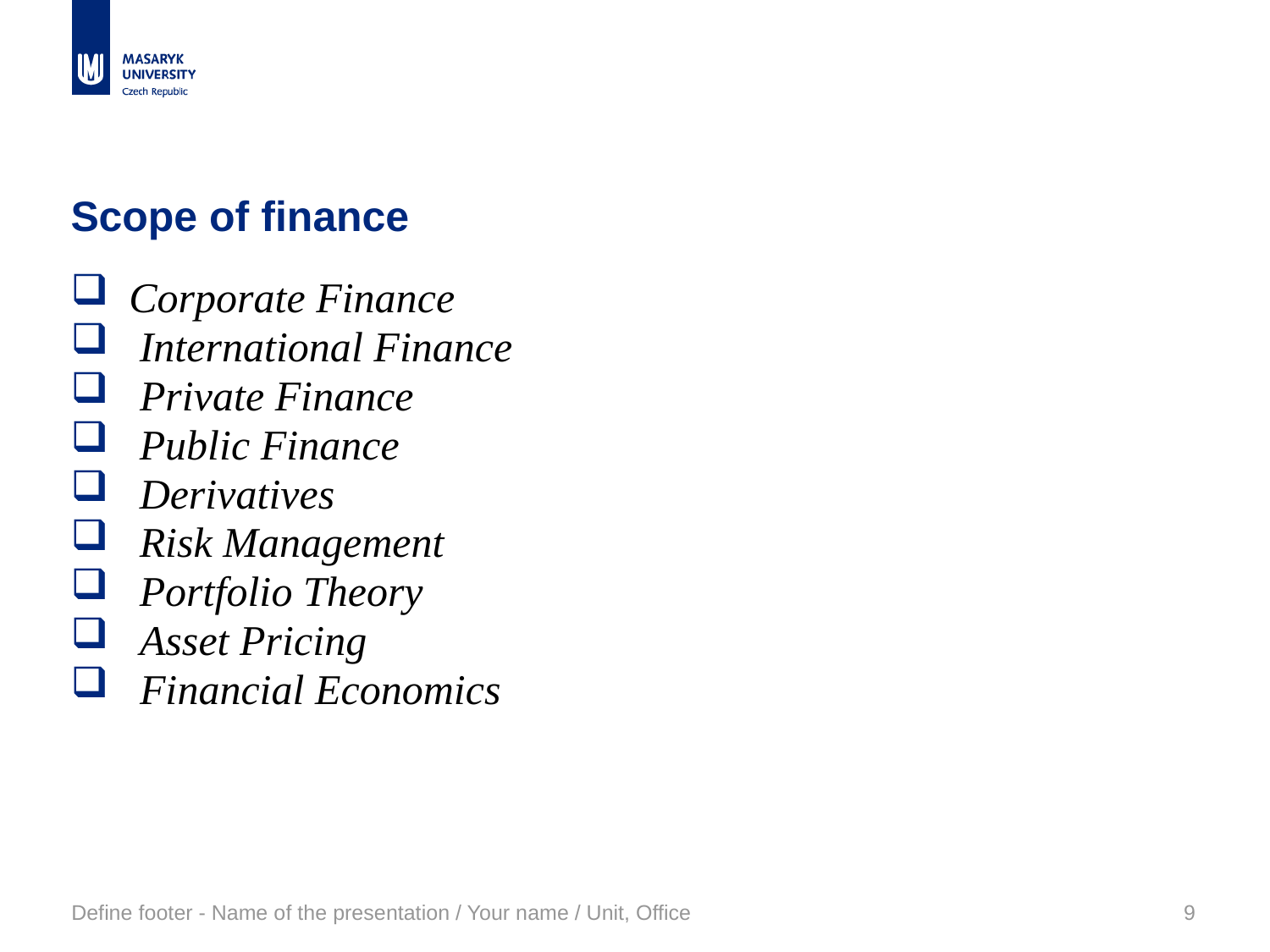

# Scope of finance
 Corporate Finance
  International Finance
  Private Finance
  Public Finance
  Derivatives
  Risk Management
  Portfolio Theory
  Asset Pricing
  Financial Economics
Define footer - Name of the presentation / Your name / Unit, Office
9